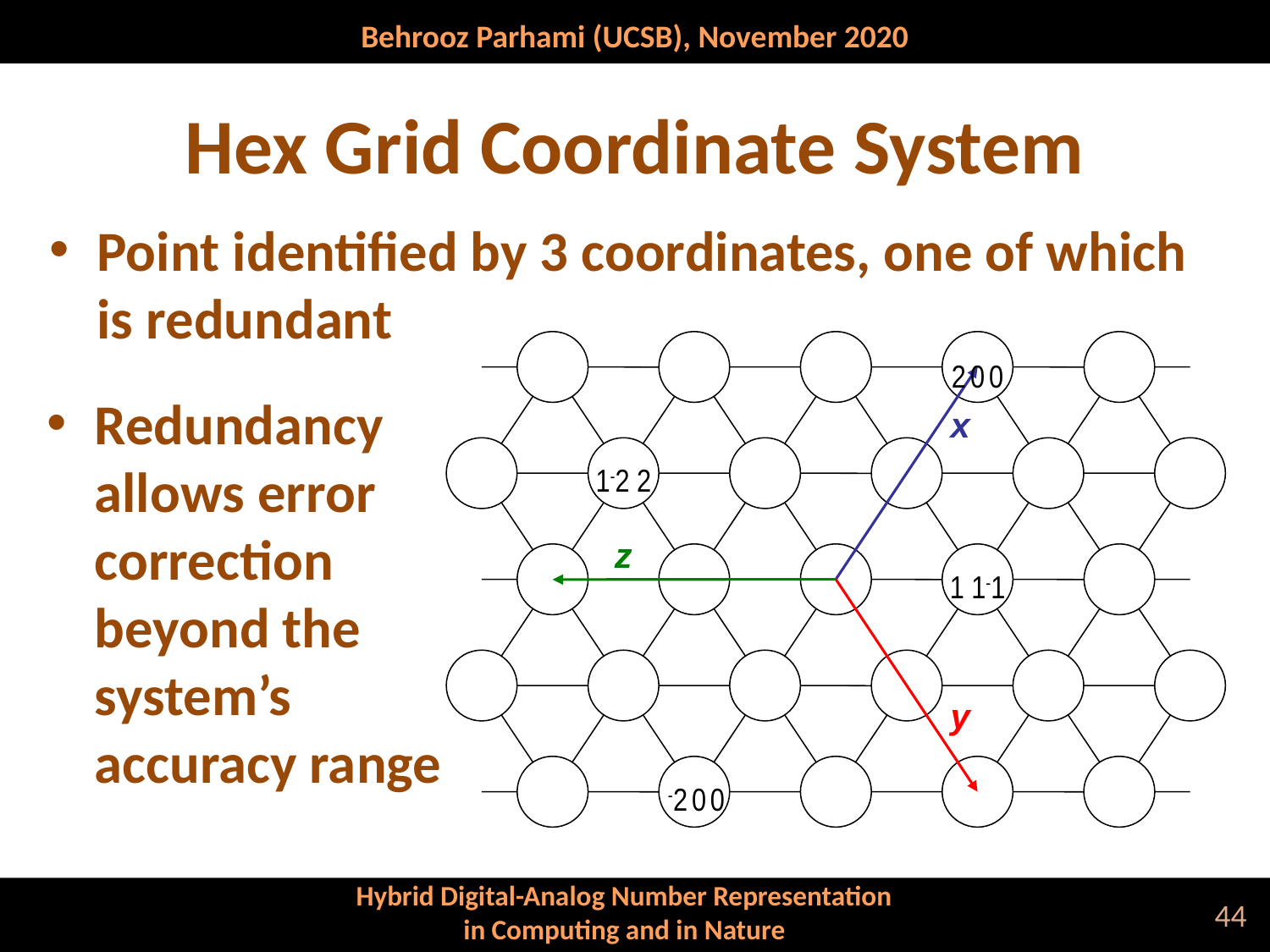

# Hex Grid Coordinate System
Point identified by 3 coordinates, one of which is redundant

2 0 0
x
1-2 2
z
1 1-1
y
 -2 0 0
Redundancy allows error correction beyond the system’s accuracy range

44